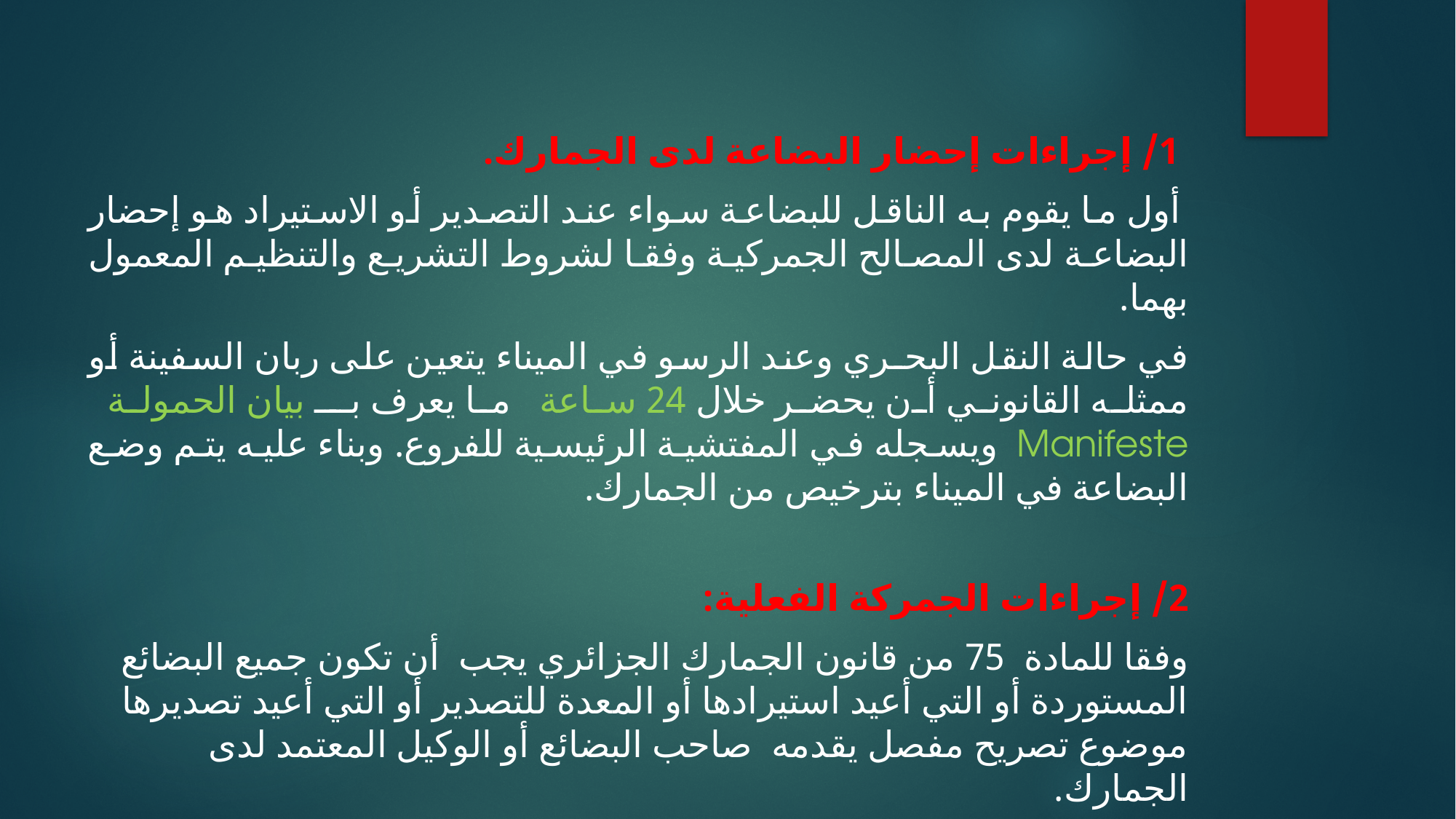

1/ إجراءات إحضار البضاعة لدى الجمارك.
 أول ما يقوم به الناقل للبضاعة سواء عند التصدير أو الاستيراد هو إحضار البضاعة لدى المصالح الجمركية وفقا لشروط التشريع والتنظيم المعمول بهما.
في حالة النقل البحـري وعند الرسو في الميناء يتعين على ربان السفينة أو ممثله القانوني أن يحضر خلال 24 ساعة   ما يعرف بــ بيان الحمولة   Manifeste  ويسجله في المفتشية الرئيسية للفروع. وبناء عليه يتم وضع البضاعة في الميناء بترخيص من الجمارك.

2/ إجراءات الجمركة الفعلية:
وفقا للمادة  75 من قانون الجمارك الجزائري يجب  أن تكون جميع البضائع المستوردة أو التي أعيد استيرادها أو المعدة للتصدير أو التي أعيد تصديرها موضوع تصريح مفصل يقدمه  صاحب البضائع أو الوكيل المعتمد لدى الجمارك.